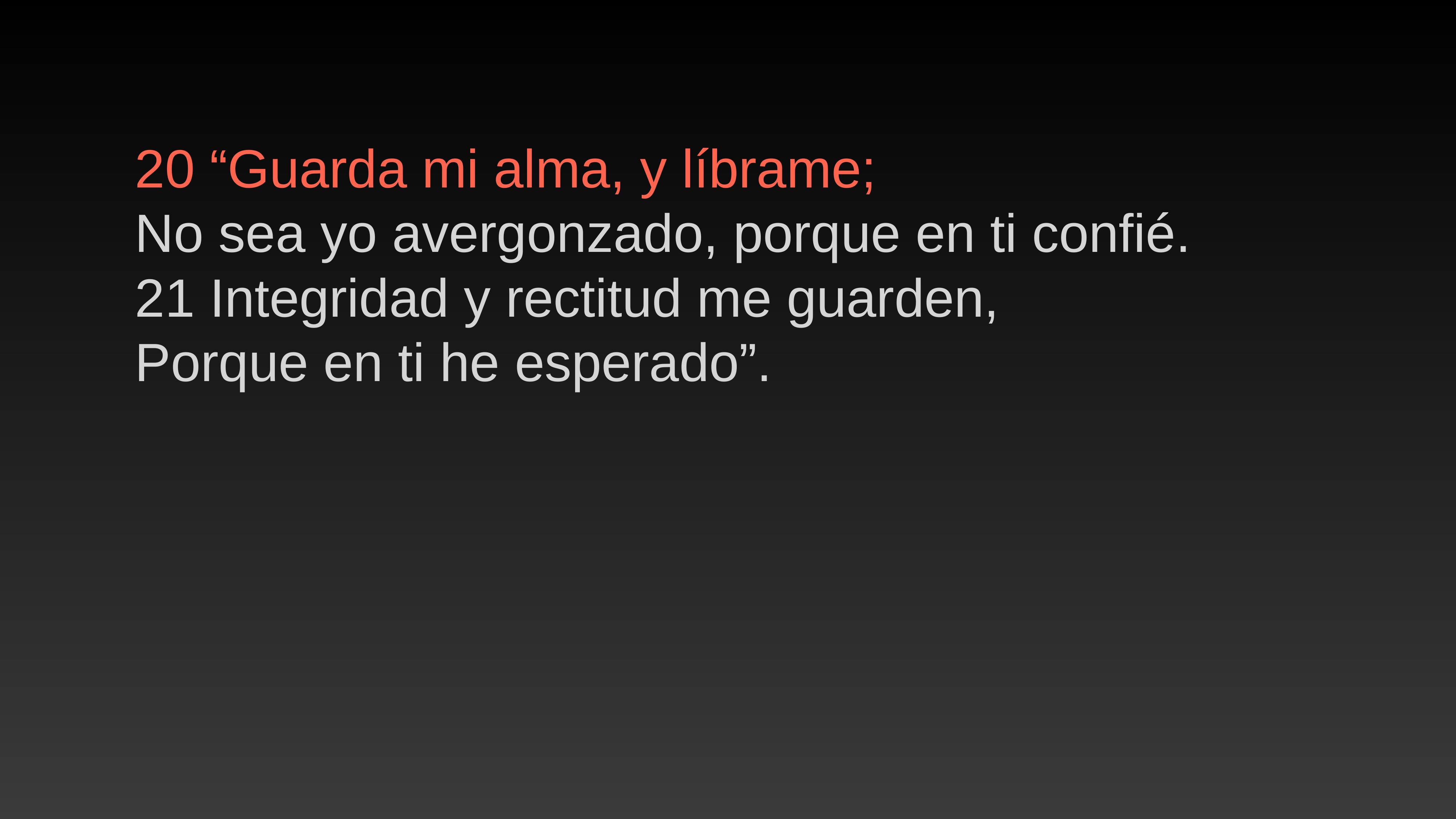

20 “Guarda mi alma, y líbrame;
No sea yo avergonzado, porque en ti confié.
21 Integridad y rectitud me guarden,
Porque en ti he esperado”.